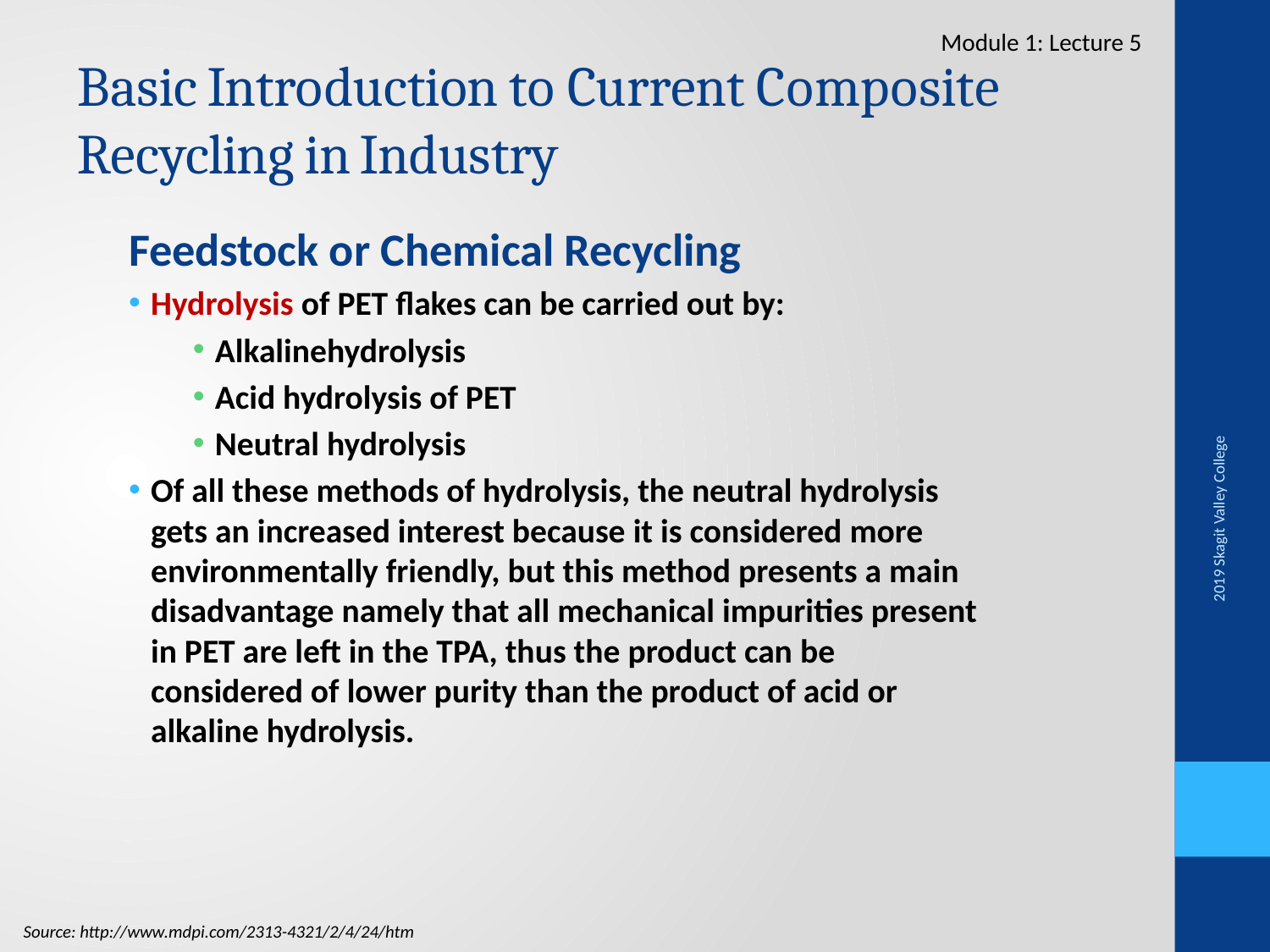

Module 1: Lecture 5
# Basic Introduction to Current Composite Recycling in Industry
Feedstock or Chemical Recycling
Hydrolysis of PET ﬂakes can be carried out by:
Alkalinehydrolysis
Acid hydrolysis of PET
Neutral hydrolysis
Of all these methods of hydrolysis, the neutral hydrolysis gets an increased interest because it is considered more environmentally friendly, but this method presents a main disadvantage namely that all mechanical impurities present in PET are left in the TPA, thus the product can be considered of lower purity than the product of acid or alkaline hydrolysis.
2019 Skagit Valley College
Source: http://www.mdpi.com/2313-4321/2/4/24/htm